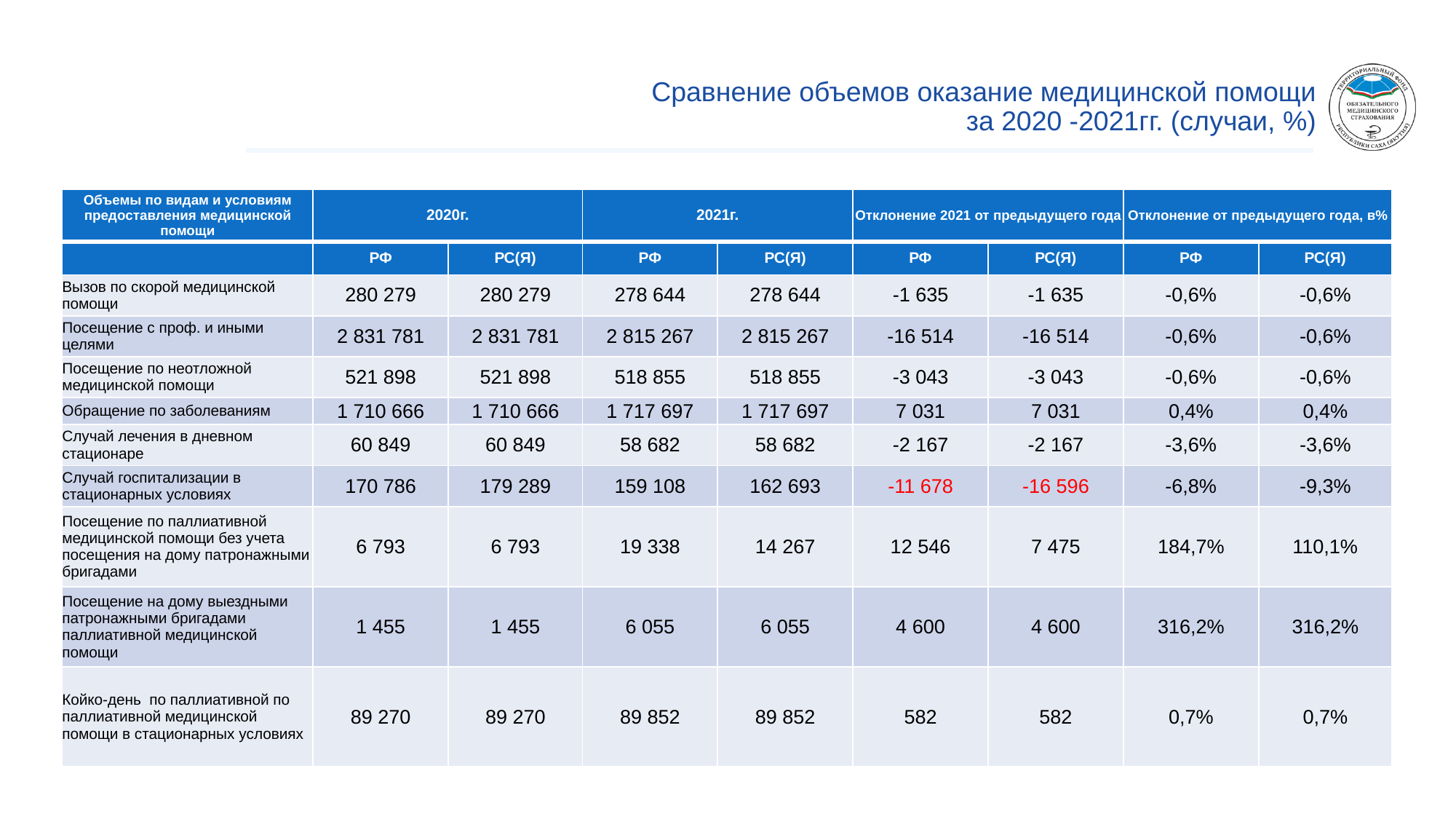

# Сравнение объемов оказание медицинской помощи за 2020 -2021гг. (случаи, %)
| Объемы по видам и условиям предоставления медицинской помощи | 2020г. |  | 2021г. |  | Отклонение 2021 от предыдущего года |  | Отклонение от предыдущего года, в% |  |
| --- | --- | --- | --- | --- | --- | --- | --- | --- |
|  | РФ | РС(Я) | РФ | РС(Я) | РФ | РС(Я) | РФ | РС(Я) |
| Вызов по скорой медицинской помощи | 280 279 | 280 279 | 278 644 | 278 644 | -1 635 | -1 635 | -0,6% | -0,6% |
| Посещение с проф. и иными целями | 2 831 781 | 2 831 781 | 2 815 267 | 2 815 267 | -16 514 | -16 514 | -0,6% | -0,6% |
| Посещение по неотложной медицинской помощи | 521 898 | 521 898 | 518 855 | 518 855 | -3 043 | -3 043 | -0,6% | -0,6% |
| Обращение по заболеваниям | 1 710 666 | 1 710 666 | 1 717 697 | 1 717 697 | 7 031 | 7 031 | 0,4% | 0,4% |
| Случай лечения в дневном стационаре | 60 849 | 60 849 | 58 682 | 58 682 | -2 167 | -2 167 | -3,6% | -3,6% |
| Случай госпитализации в стационарных условиях | 170 786 | 179 289 | 159 108 | 162 693 | -11 678 | -16 596 | -6,8% | -9,3% |
| Посещение по паллиативной медицинской помощи без учета посещения на дому патронажными бригадами | 6 793 | 6 793 | 19 338 | 14 267 | 12 546 | 7 475 | 184,7% | 110,1% |
| Посещение на дому выездными патронажными бригадами паллиативной медицинской помощи | 1 455 | 1 455 | 6 055 | 6 055 | 4 600 | 4 600 | 316,2% | 316,2% |
| Койко-день по паллиативной по паллиативной медицинской помощи в стационарных условиях | 89 270 | 89 270 | 89 852 | 89 852 | 582 | 582 | 0,7% | 0,7% |